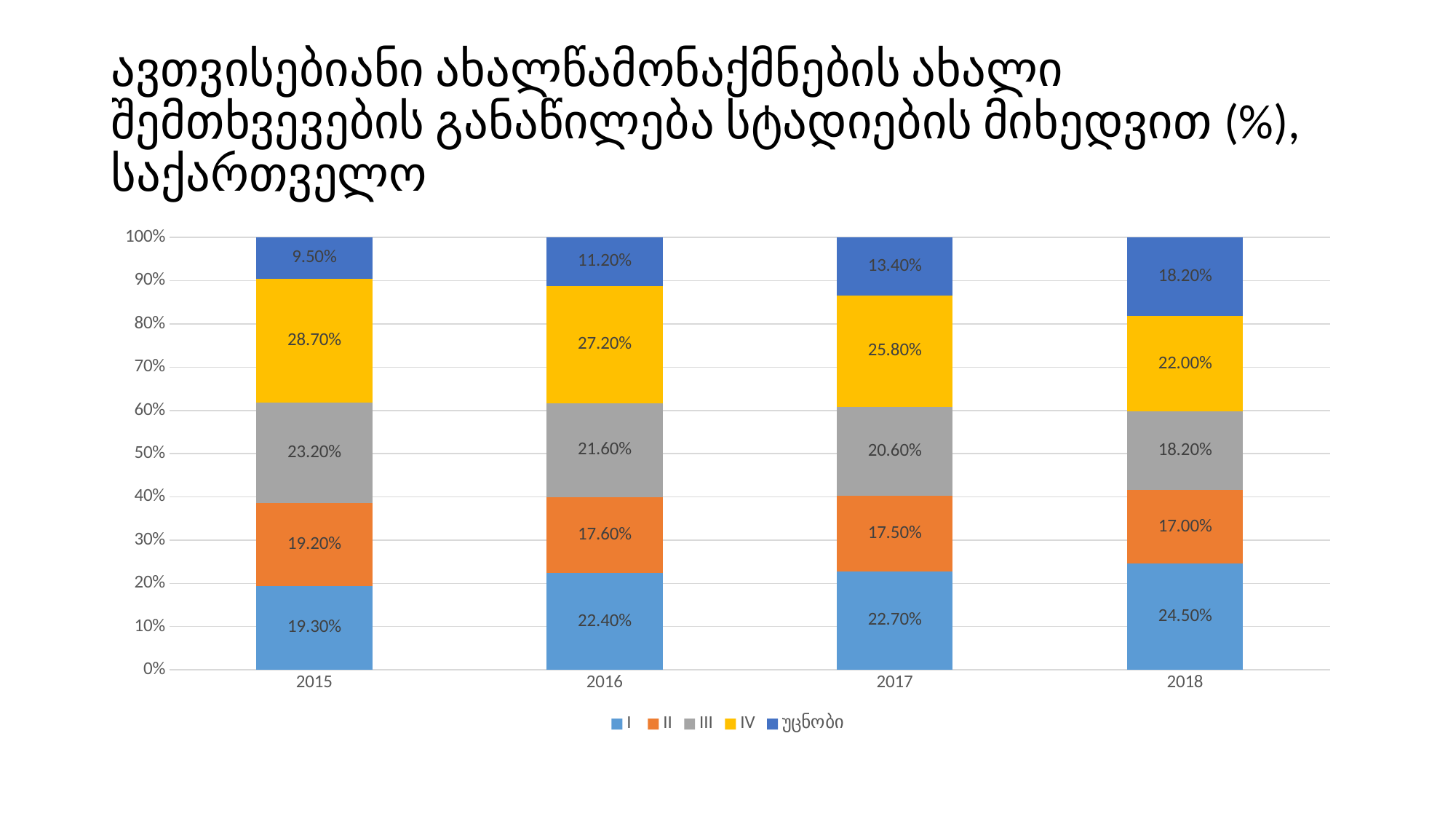

# ავთვისებიანი ახალწამონაქმნების ახალი შემთხვევების განაწილება სტადიების მიხედვით (%), საქართველო

### Chart

| Category | I  | II | III | IV | უცნობი |
|---|---|---|---|---|---|
| 2015 | 0.193 | 0.192 | 0.232 | 0.287 | 0.095 |
| 2016 | 0.224 | 0.176 | 0.216 | 0.272 | 0.112 |
| 2017 | 0.227 | 0.175 | 0.206 | 0.258 | 0.134 |
| 2018 | 0.245 | 0.17 | 0.182 | 0.22 | 0.182 |